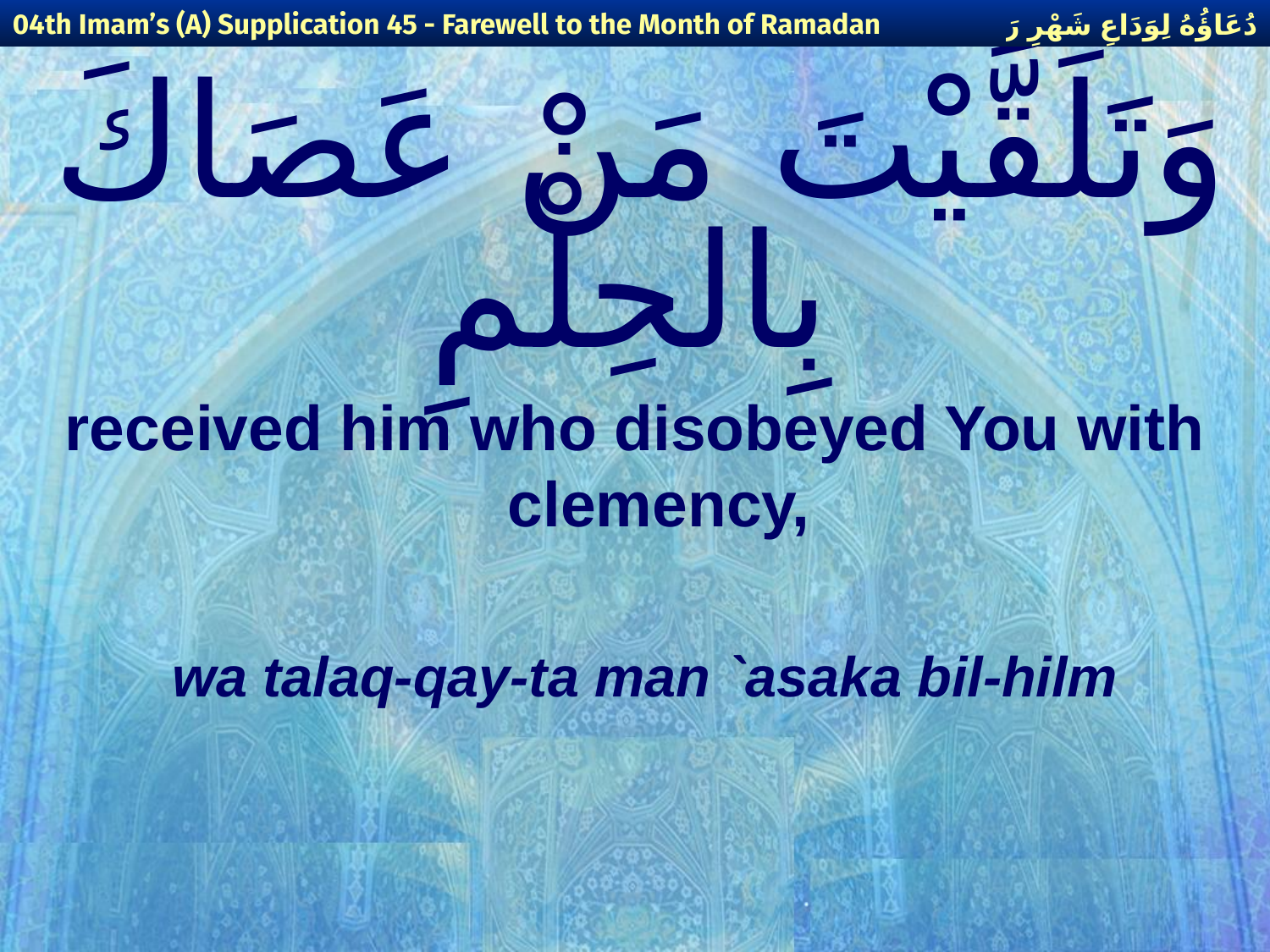

دُعَاؤُهُ لِوَدَاعِ شَهْرِ رَمَضَانَ
04th Imam’s (A) Supplication 45 - Farewell to the Month of Ramadan
# وَتَلَقَّيْتَ مَنْ عَصَاكَ بِالحِلْمِ
received him who disobeyed You with clemency,
wa talaq-qay-ta man `asaka bil-hilm